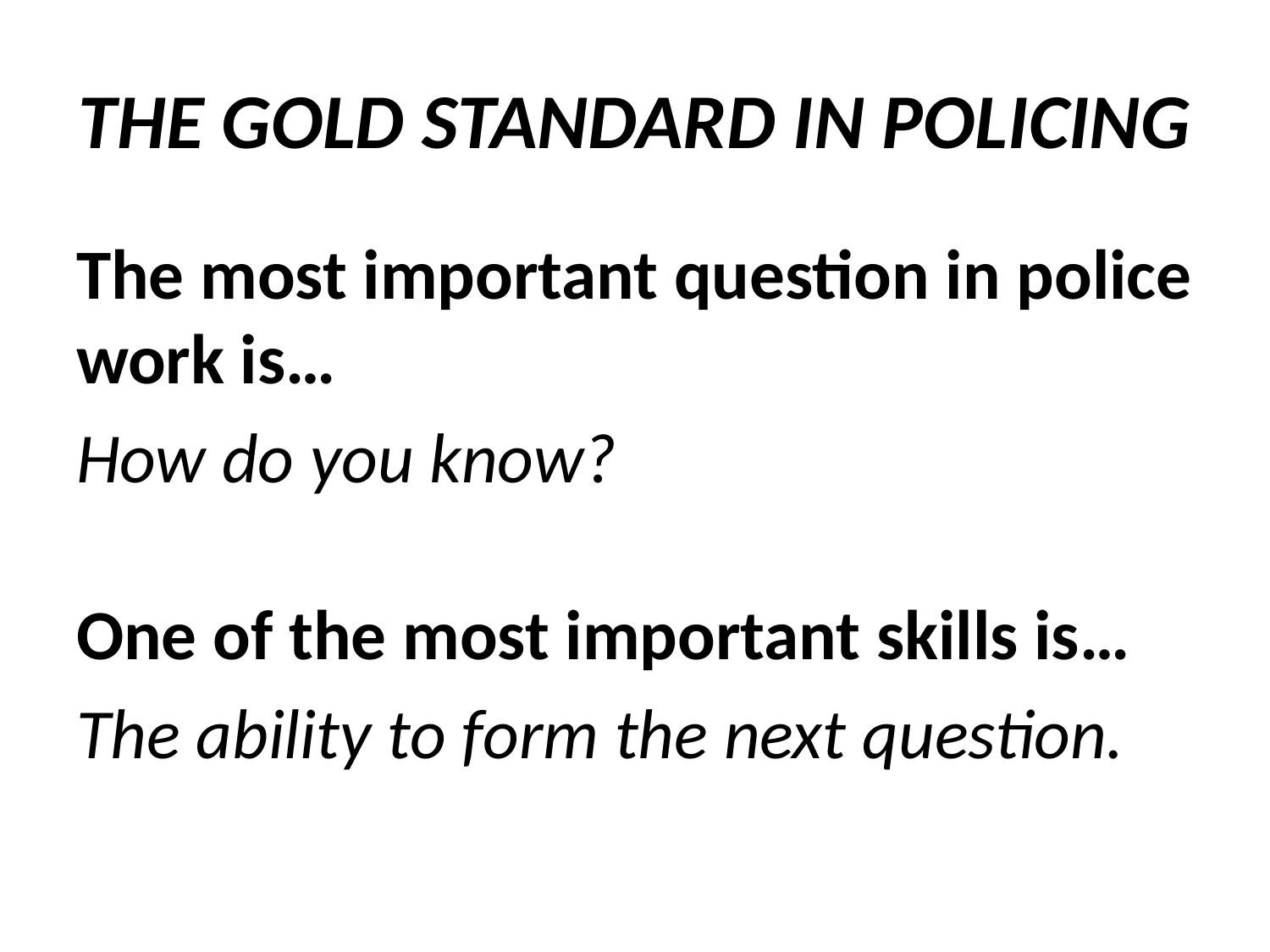

# THE GOLD STANDARD IN POLICING
The most important question in police work is…
How do you know?

One of the most important skills is…
The ability to form the next question.